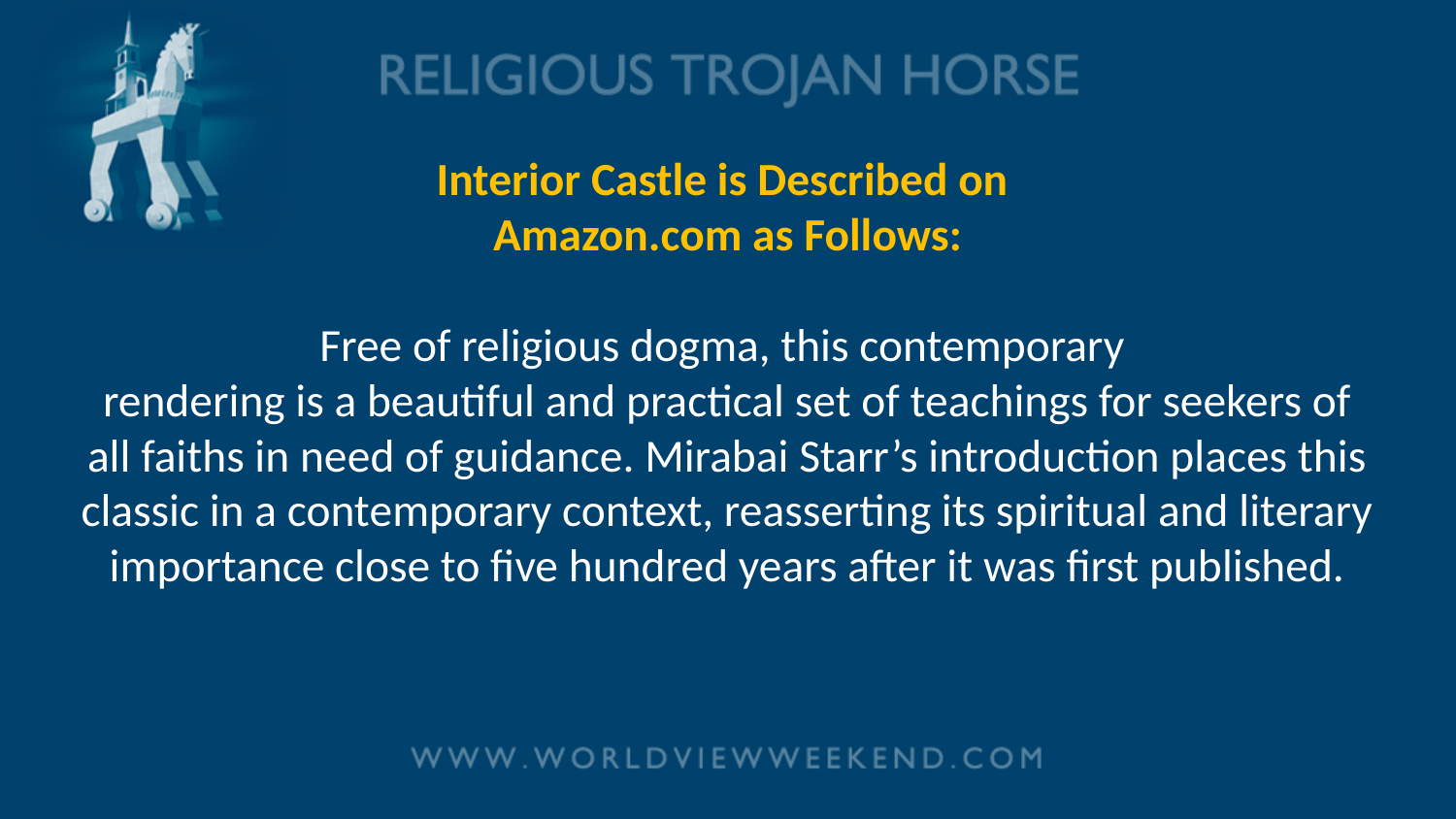

# Interior Castle is Described on Amazon.com as Follows: Free of religious dogma, this contemporary rendering is a beautiful and practical set of teachings for seekers of all faiths in need of guidance. Mirabai Starr’s introduction places this classic in a contemporary context, reasserting its spiritual and literary importance close to five hundred years after it was first published.